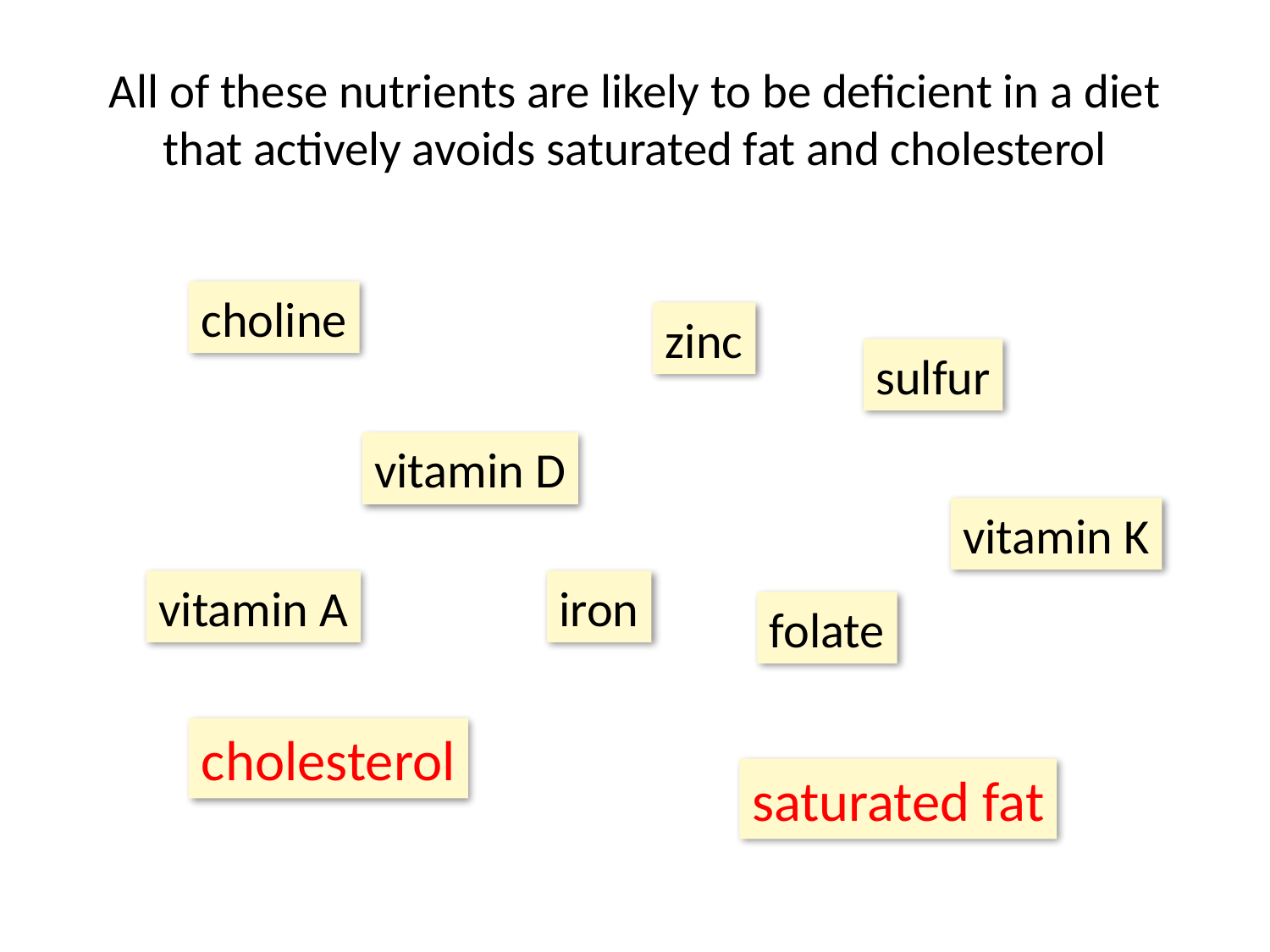

# All of these nutrients are likely to be deficient in a diet that actively avoids saturated fat and cholesterol
choline
zinc
sulfur
vitamin D
vitamin K
vitamin A
iron
folate
cholesterol
saturated fat